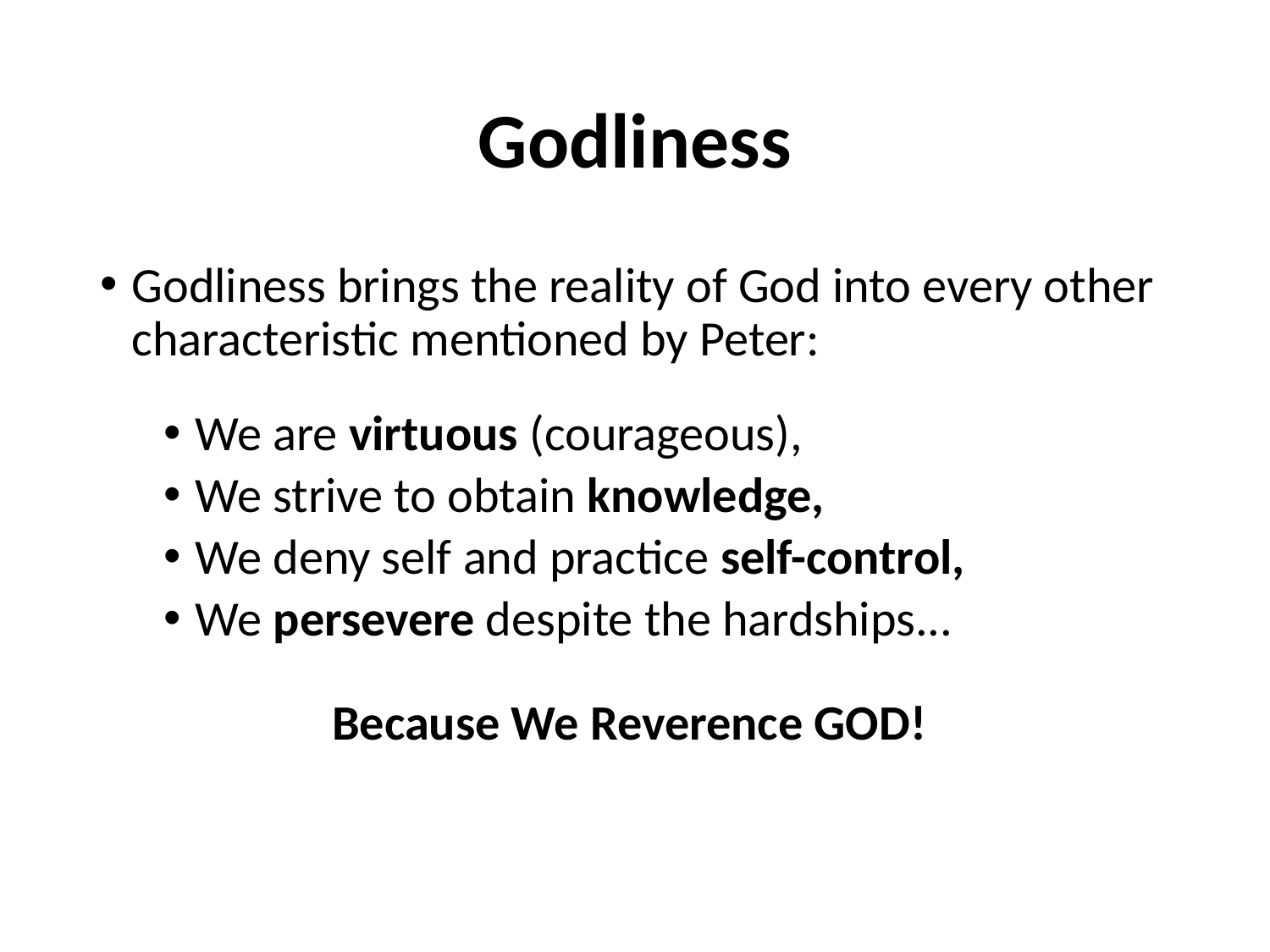

# Godliness
Godliness brings the reality of God into every other characteristic mentioned by Peter:

We are virtuous (courageous),
We strive to obtain knowledge,
We deny self and practice self-control,
We persevere despite the hardships...

Because We Reverence GOD!